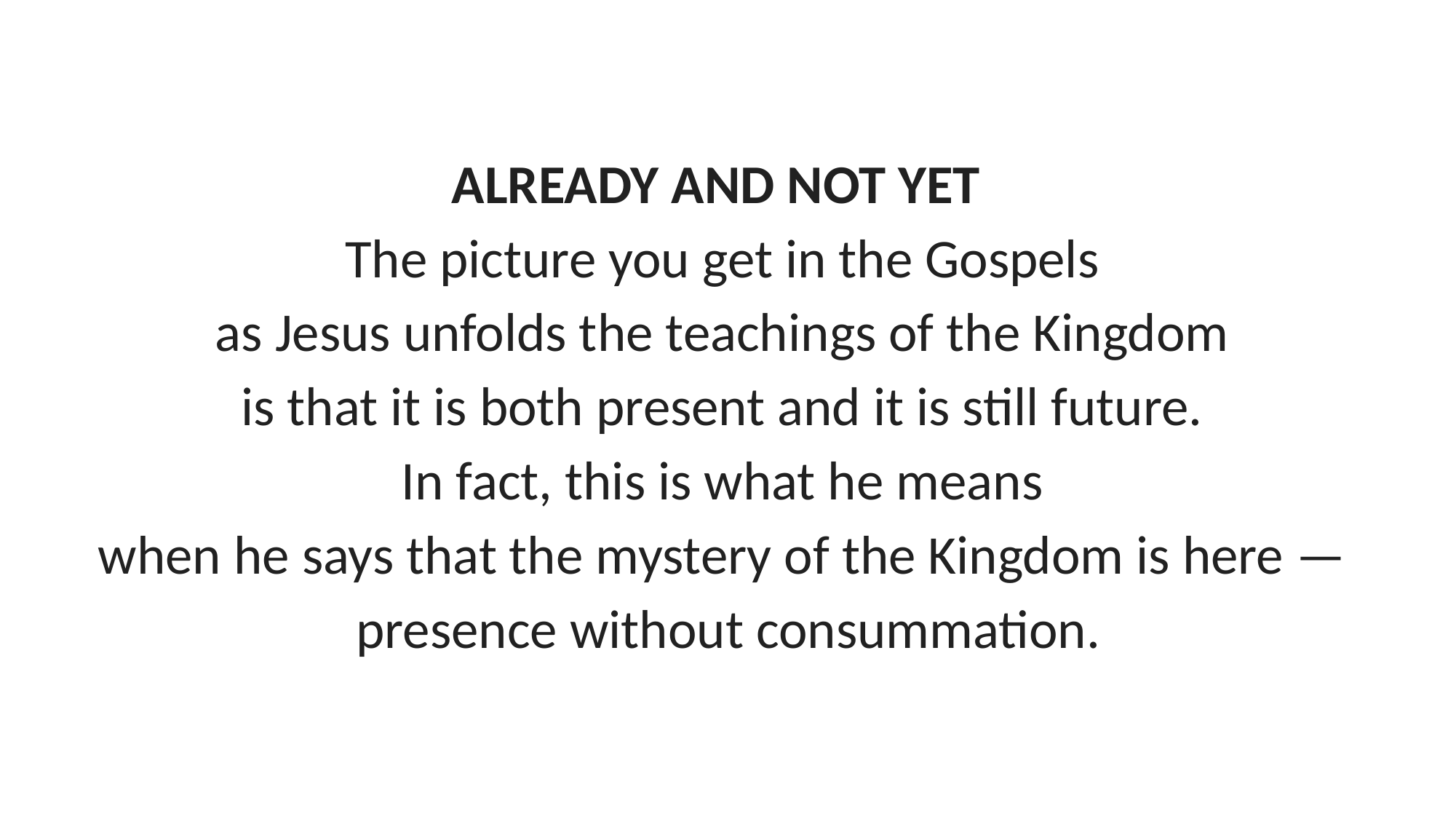

ALREADY AND NOT YET
The picture you get in the Gospels
as Jesus unfolds the teachings of the Kingdom
is that it is both present and it is still future.
In fact, this is what he means
when he says that the mystery of the Kingdom is here —
presence without consummation.